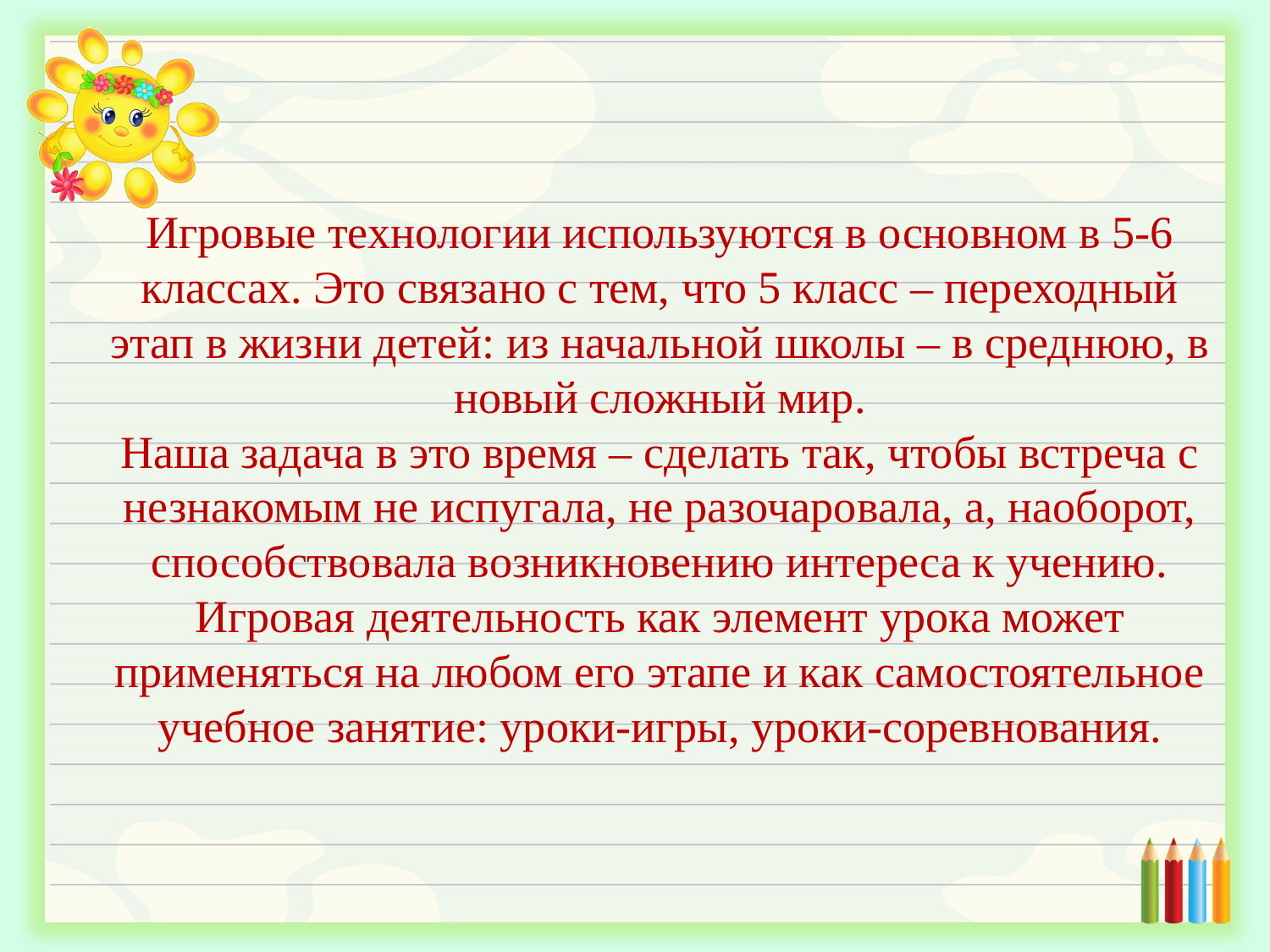

Игровые технологии используются в основном в 5-6 классах. Это связано с тем, что 5 класс – переходный этап в жизни детей: из начальной школы – в среднюю, в новый сложный мир.
Наша задача в это время – сделать так, чтобы встреча с незнакомым не испугала, не разочаровала, а, наоборот, способствовала возникновению интереса к учению. Игровая деятельность как элемент урока может применяться на любом его этапе и как самостоятельное учебное занятие: уроки-игры, уроки-соревнования.